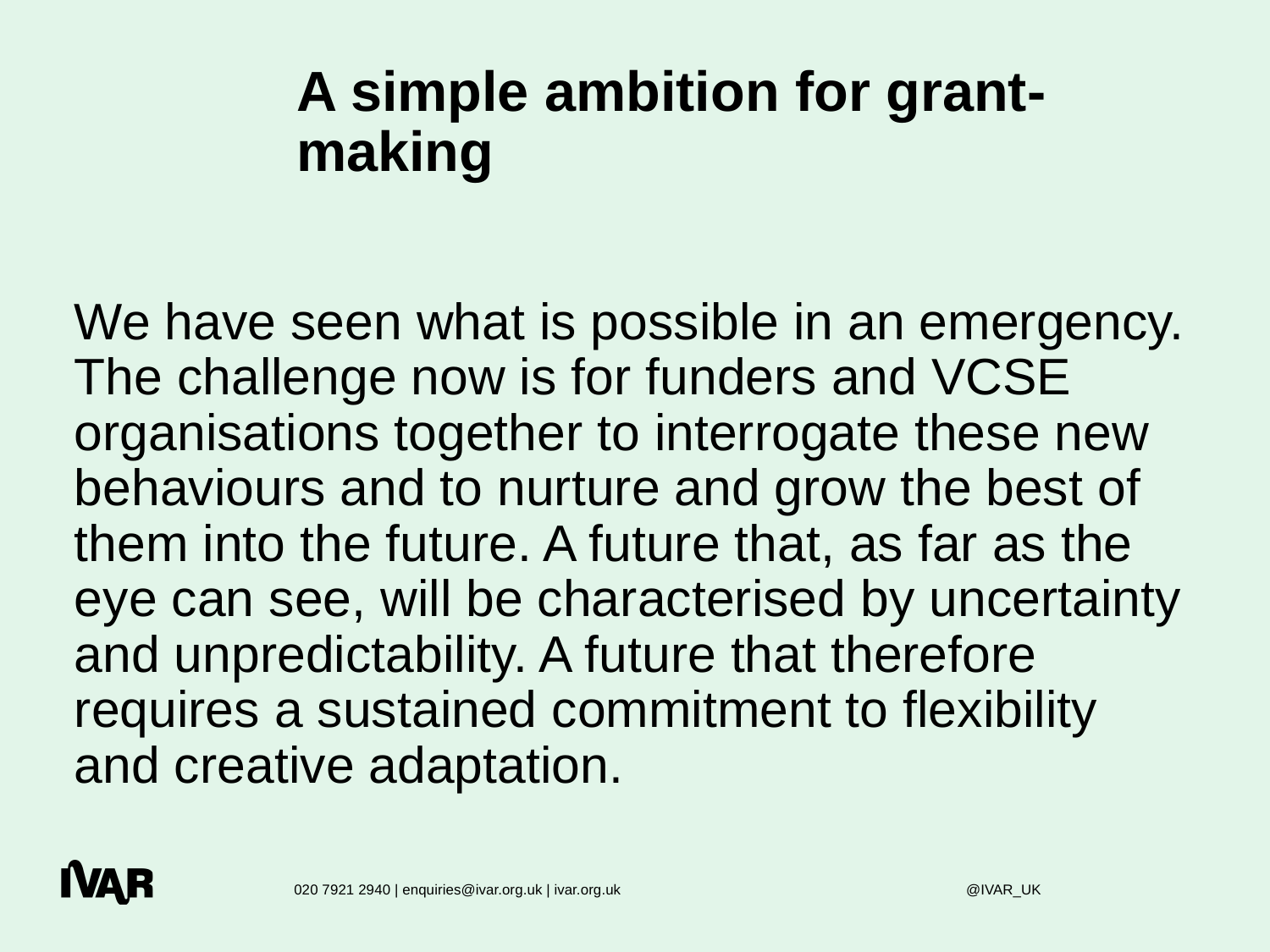

# A simple ambition for grant-making
We have seen what is possible in an emergency. The challenge now is for funders and VCSE organisations together to interrogate these new behaviours and to nurture and grow the best of them into the future. A future that, as far as the eye can see, will be characterised by uncertainty and unpredictability. A future that therefore requires a sustained commitment to flexibility and creative adaptation.